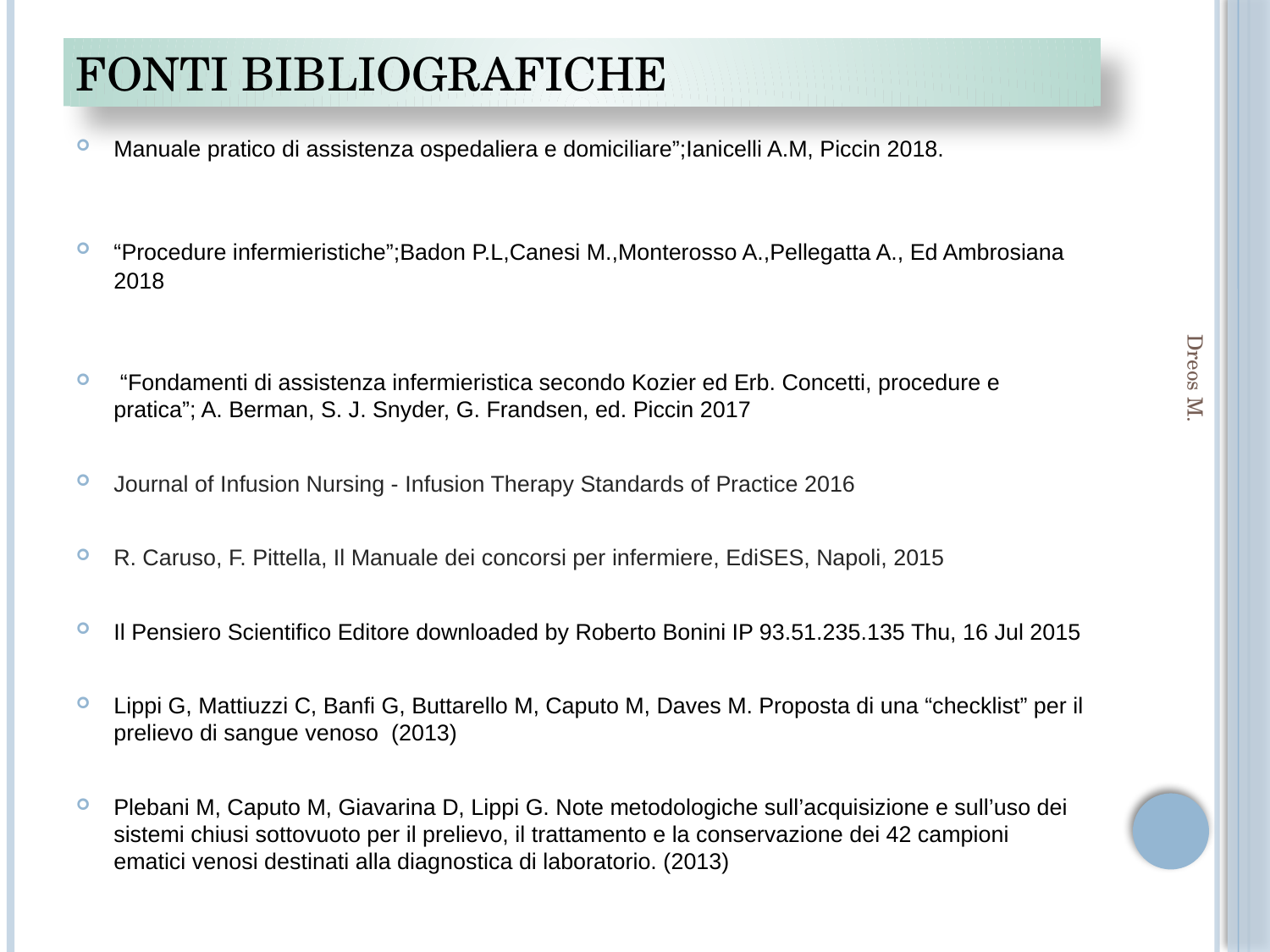

# Fonti Bibliografiche
Manuale pratico di assistenza ospedaliera e domiciliare”;Ianicelli A.M, Piccin 2018.

“Procedure infermieristiche”;Badon P.L,Canesi M.,Monterosso A.,Pellegatta A., Ed Ambrosiana 2018

 “Fondamenti di assistenza infermieristica secondo Kozier ed Erb. Concetti, procedure e pratica”; A. Berman, S. J. Snyder, G. Frandsen, ed. Piccin 2017

Journal of Infusion Nursing - Infusion Therapy Standards of Practice 2016

R. Caruso, F. Pittella, Il Manuale dei concorsi per infermiere, EdiSES, Napoli, 2015

Il Pensiero Scientifico Editore downloaded by Roberto Bonini IP 93.51.235.135 Thu, 16 Jul 2015

Lippi G, Mattiuzzi C, Banfi G, Buttarello M, Caputo M, Daves M. Proposta di una “checklist” per il prelievo di sangue venoso  (2013)

Plebani M, Caputo M, Giavarina D, Lippi G. Note metodologiche sull’acquisizione e sull’uso dei sistemi chiusi sottovuoto per il prelievo, il trattamento e la conservazione dei 42 campioni ematici venosi destinati alla diagnostica di laboratorio. (2013)

Dreos M.